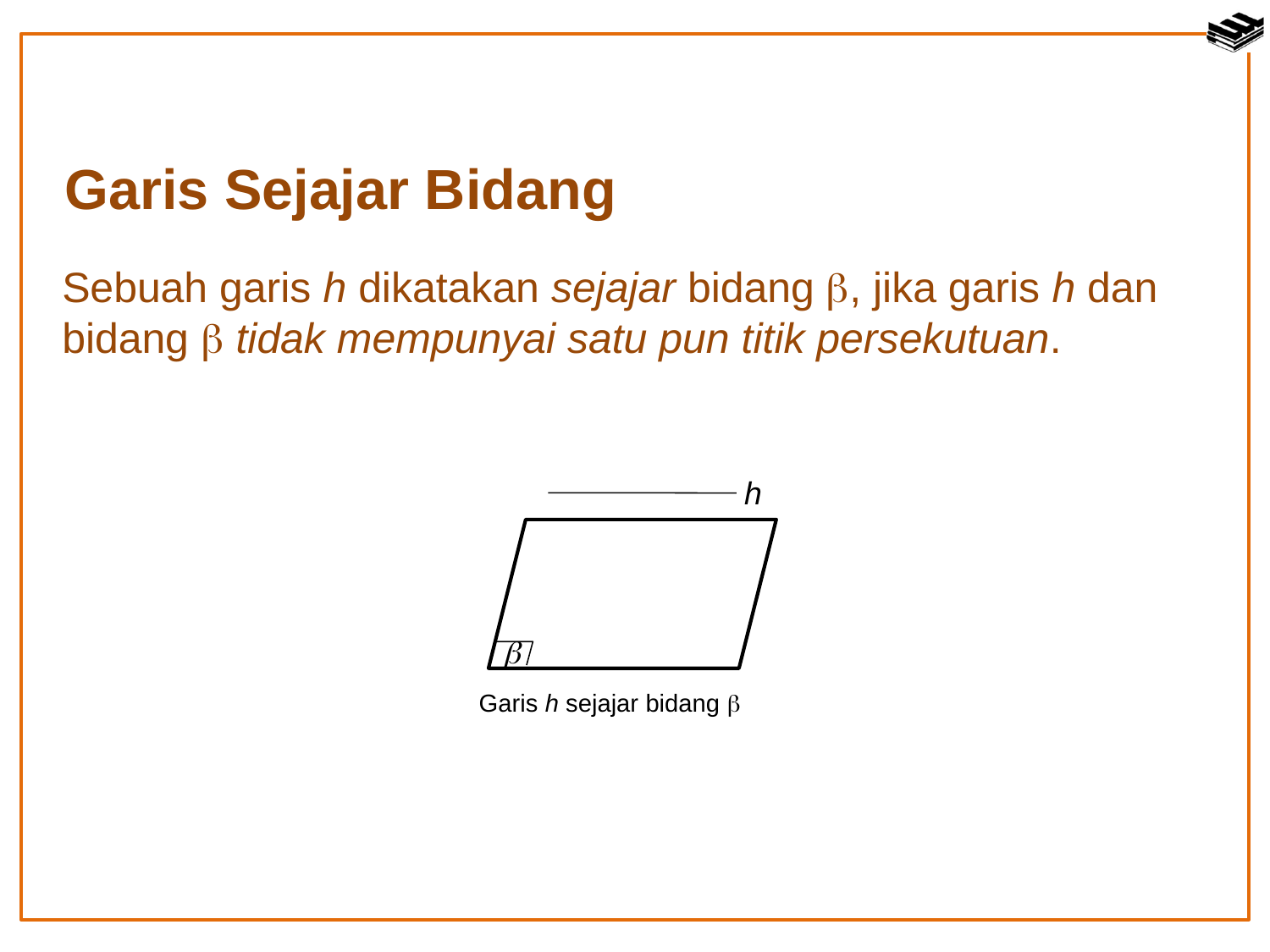

Garis Sejajar Bidang
Sebuah garis h dikatakan sejajar bidang β, jika garis h dan bidang β tidak mempunyai satu pun titik persekutuan.
h

β

Garis h sejajar bidang β